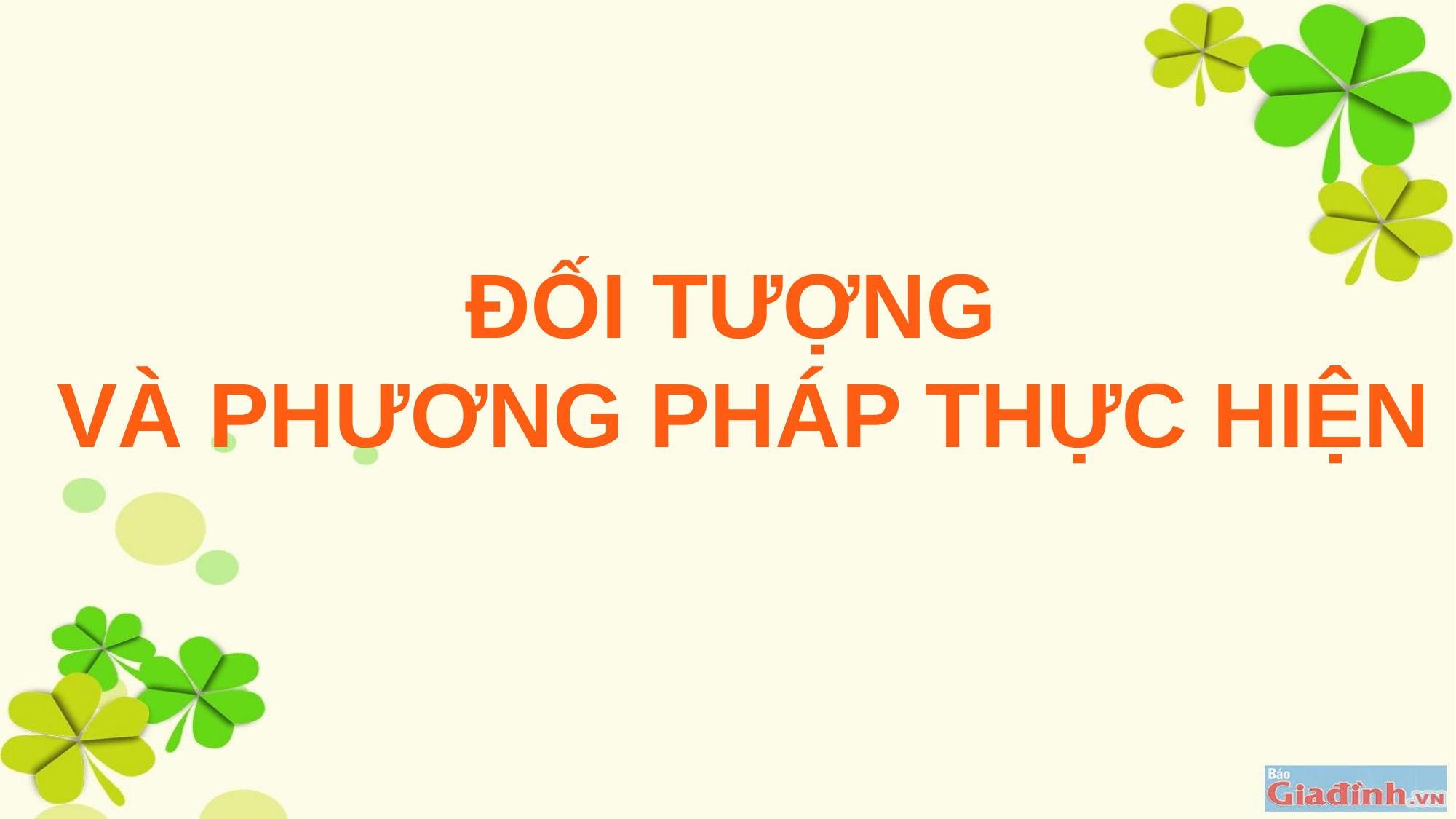

ĐỐI TƯỢNG
VÀ PHƯƠNG PHÁP THỰC HIỆN